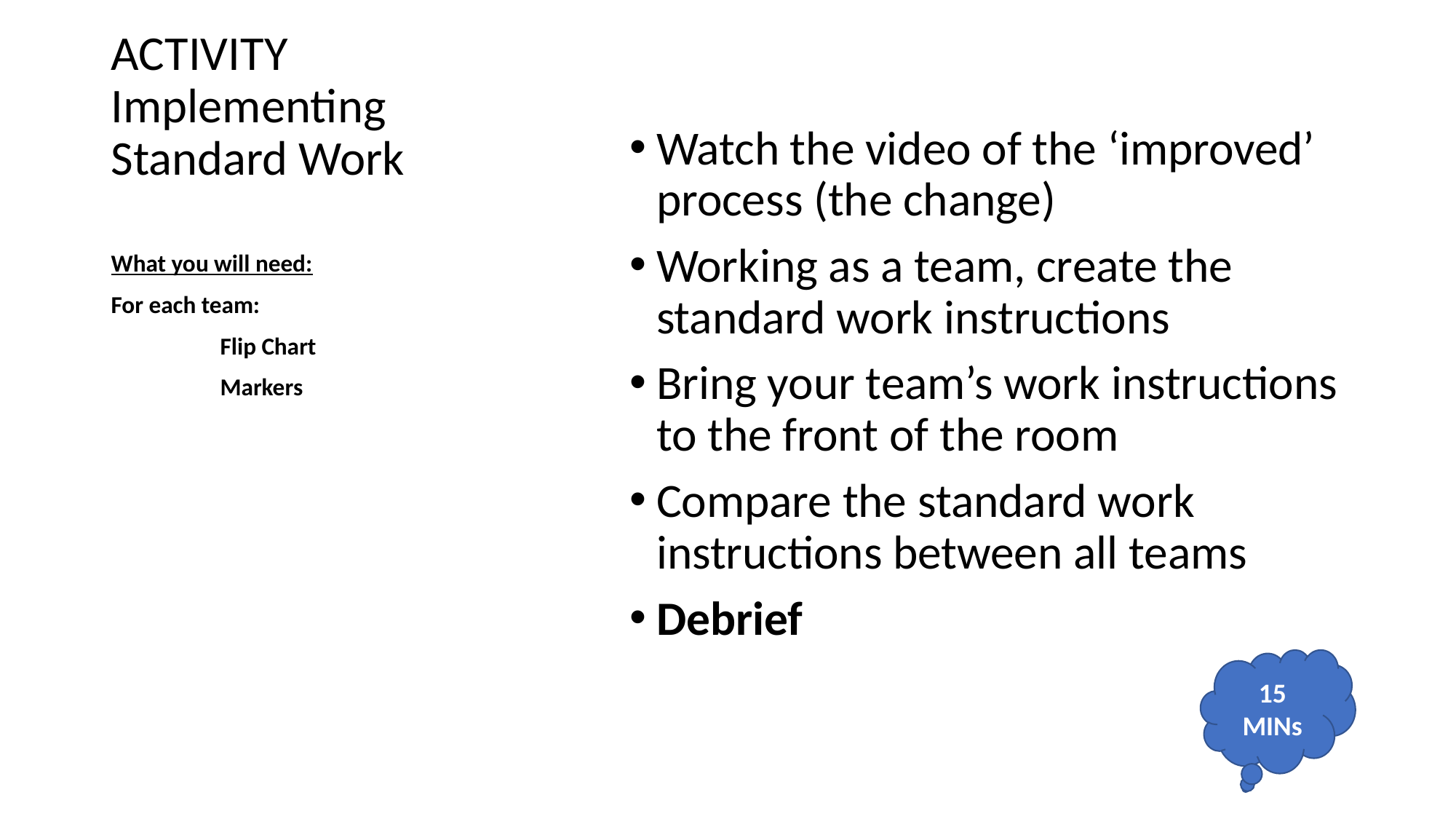

# ACTIVITY Implementing Standard Work
Watch the video of the ‘improved’ process (the change)
Working as a team, create the standard work instructions
Bring your team’s work instructions to the front of the room
Compare the standard work instructions between all teams
Debrief
What you will need:
For each team:
	Flip Chart
	Markers

15 MINs